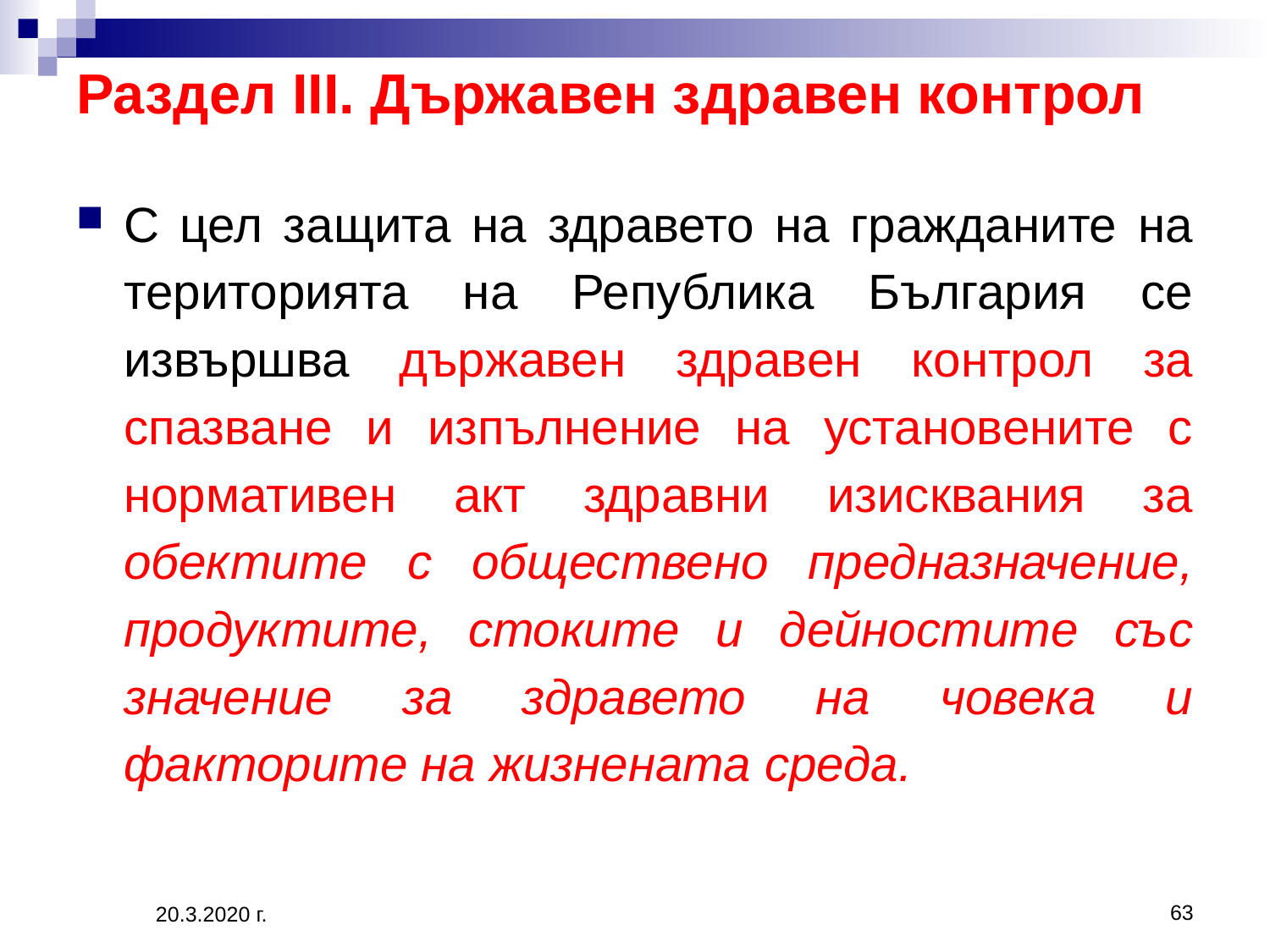

С цел защита на здравето на гражданите на територията на Република България се извършва държавен здравен контрол за спазване и изпълнение на установените с нормативен акт здравни изисквания за обектите с обществено предназначение, продуктите, стоките и дейностите със значение за здравето на човека и факторите на жизнената среда.

Раздел III. Държавен здравен контрол
63
20.3.2020 г.